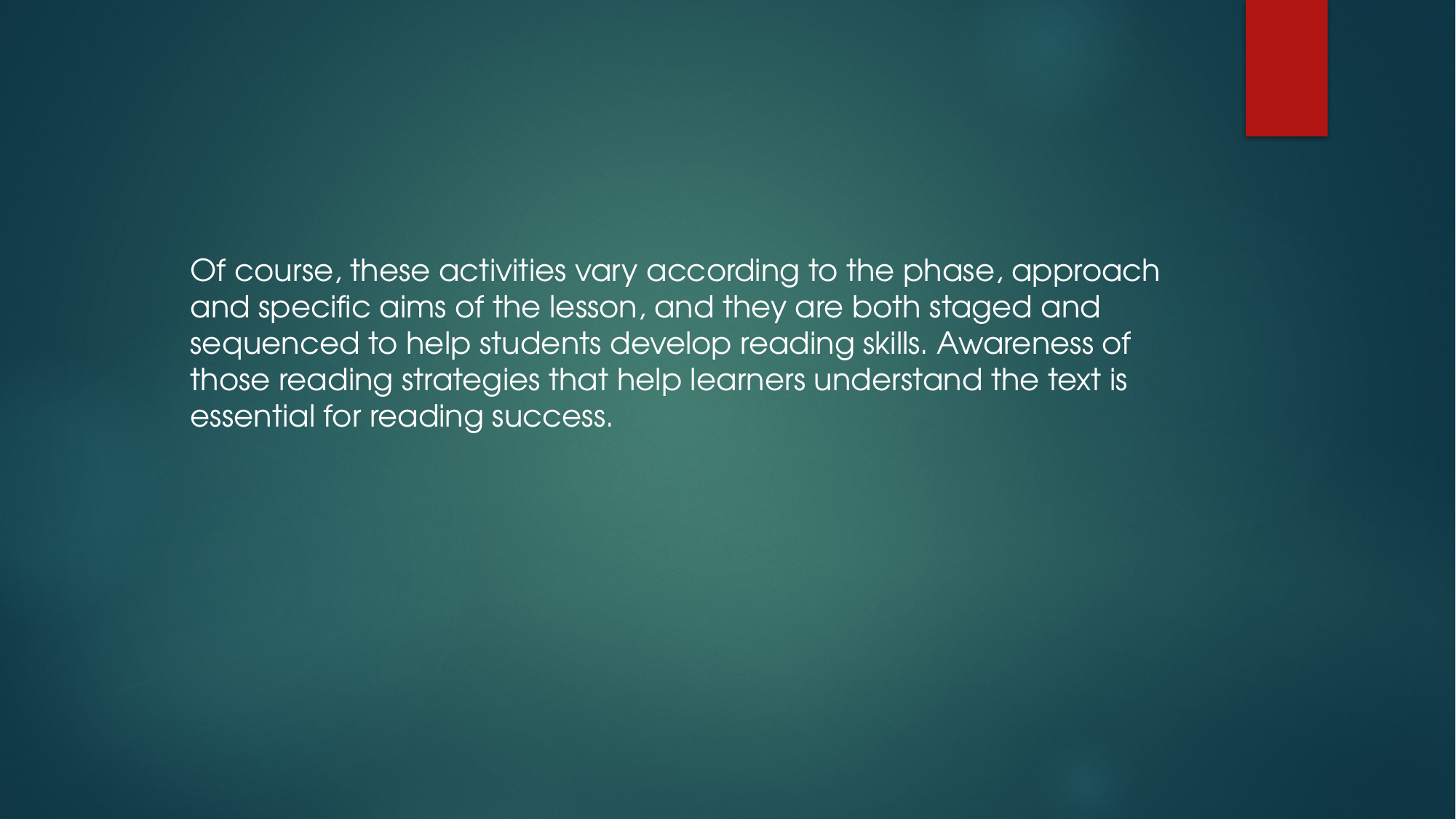

Of course, these activities vary according to the phase, approach and specific aims of the lesson, and they are both staged and sequenced to help students develop reading skills. Awareness of those reading strategies that help learners understand the text is essential for reading success.